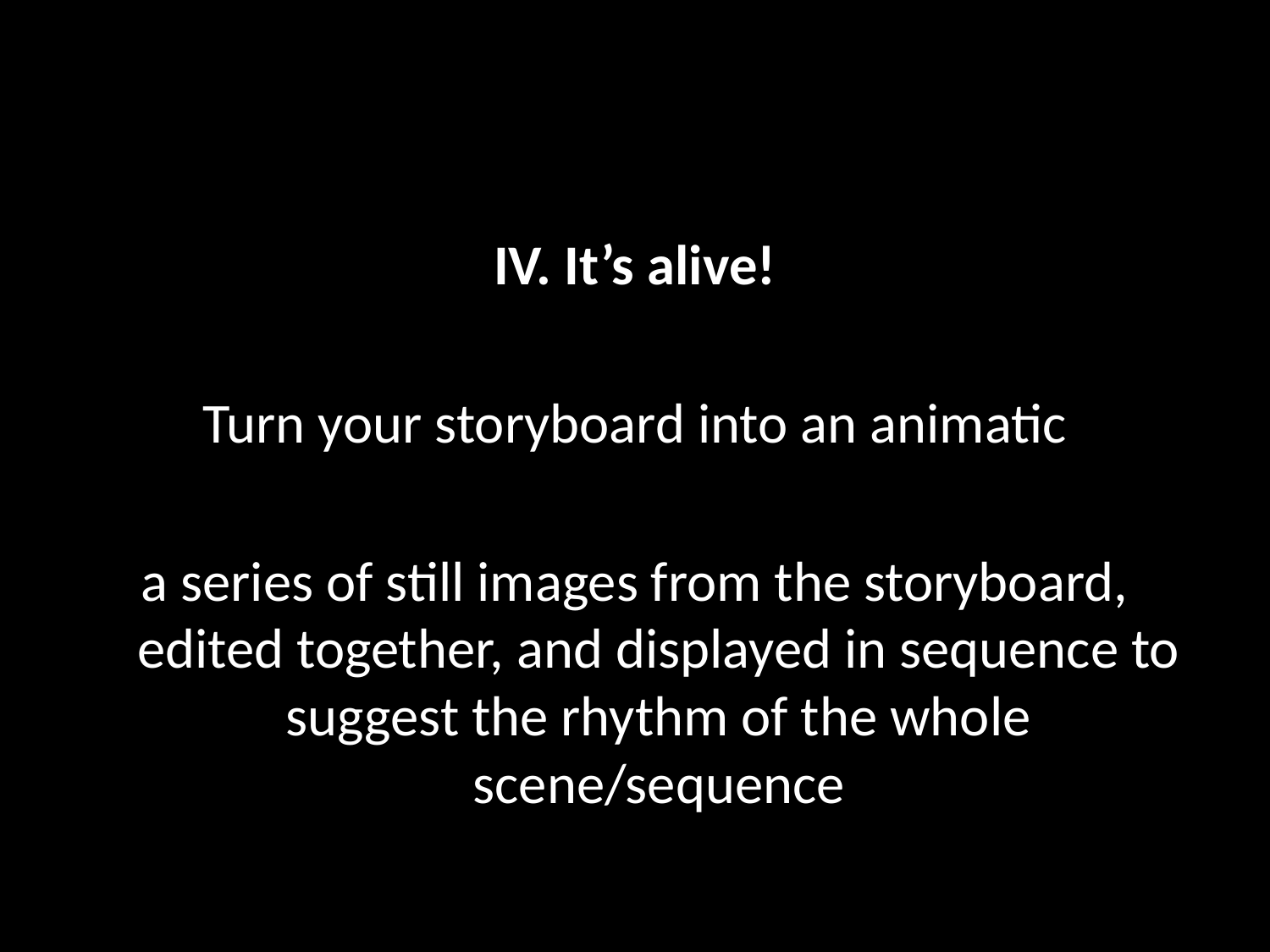

#
IV. It’s alive!

Turn your storyboard into an animatic

a series of still images from the storyboard, edited together, and displayed in sequence to suggest the rhythm of the whole scene/sequence